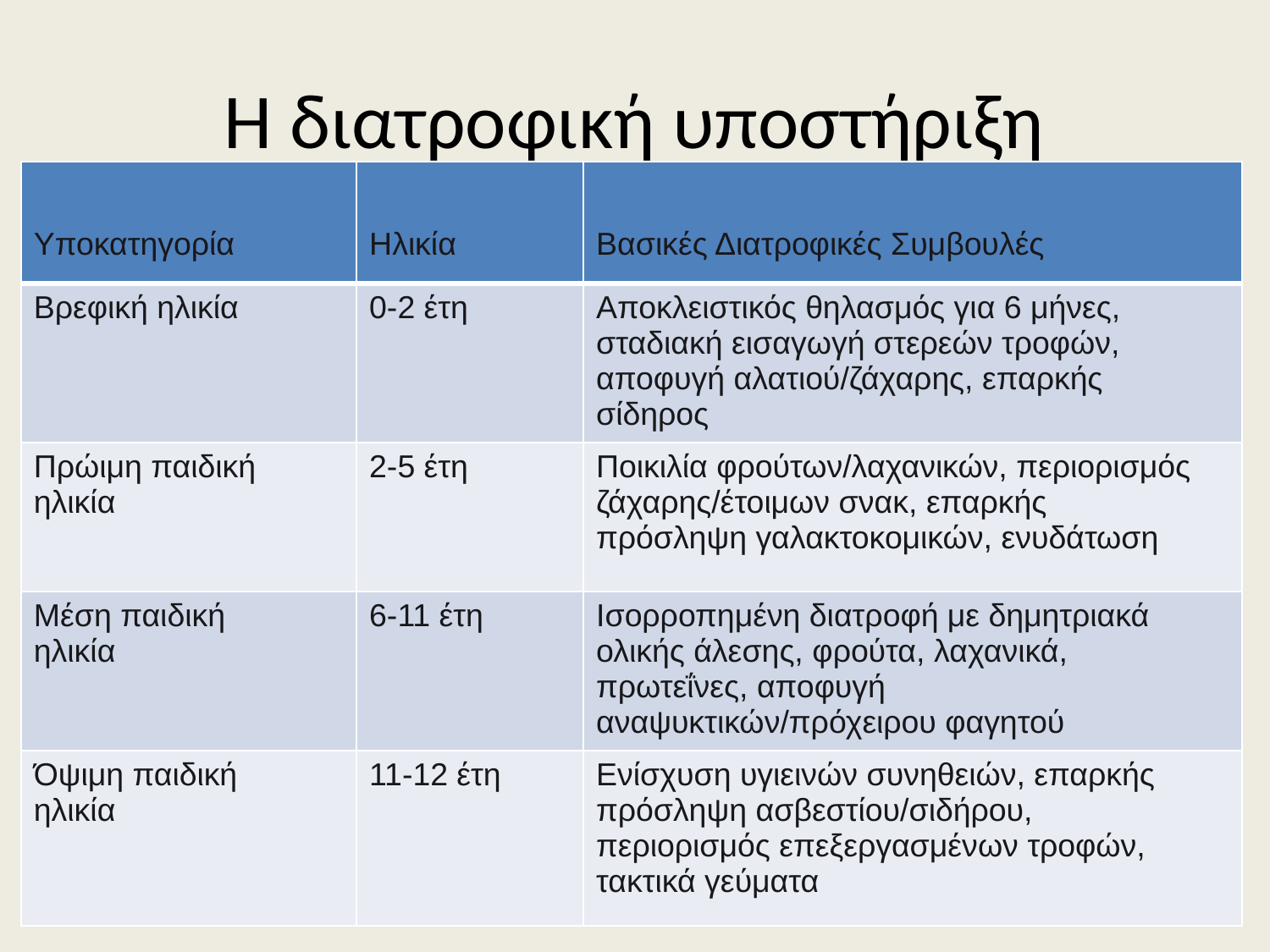

# Η διατροφική υποστήριξη
| Υποκατηγορία | Ηλικία | Βασικές Διατροφικές Συμβουλές |
| --- | --- | --- |
| Βρεφική ηλικία | 0-2 έτη | Αποκλειστικός θηλασμός για 6 μήνες, σταδιακή εισαγωγή στερεών τροφών, αποφυγή αλατιού/ζάχαρης, επαρκής σίδηρος |
| Πρώιμη παιδική ηλικία | 2-5 έτη | Ποικιλία φρούτων/λαχανικών, περιορισμός ζάχαρης/έτοιμων σνακ, επαρκής πρόσληψη γαλακτοκομικών, ενυδάτωση |
| Μέση παιδική ηλικία | 6-11 έτη | Ισορροπημένη διατροφή με δημητριακά ολικής άλεσης, φρούτα, λαχανικά, πρωτεΐνες, αποφυγή αναψυκτικών/πρόχειρου φαγητού |
| Όψιμη παιδική ηλικία | 11-12 έτη | Ενίσχυση υγιεινών συνηθειών, επαρκής πρόσληψη ασβεστίου/σιδήρου, περιορισμός επεξεργασμένων τροφών, τακτικά γεύματα |